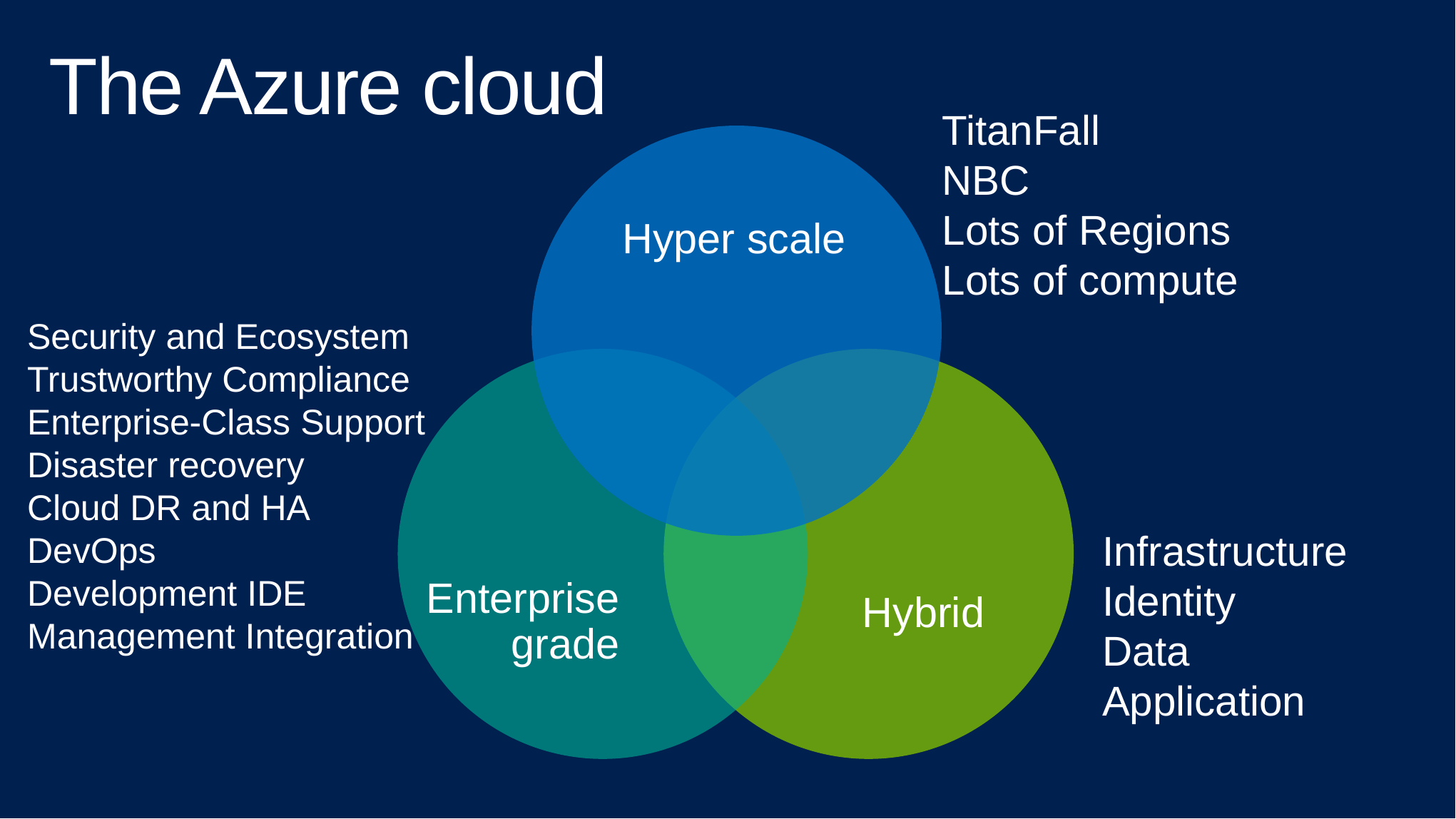

# The Azure cloud
TitanFall
NBC
Lots of Regions
Lots of compute

Hyper scale
Security and Ecosystem
Trustworthy Compliance
Enterprise-Class Support
Disaster recovery
Cloud DR and HA
DevOps
Development IDE
Management Integration

Enterprise
grade

Hybrid
Infrastructure
Identity
Data
Application